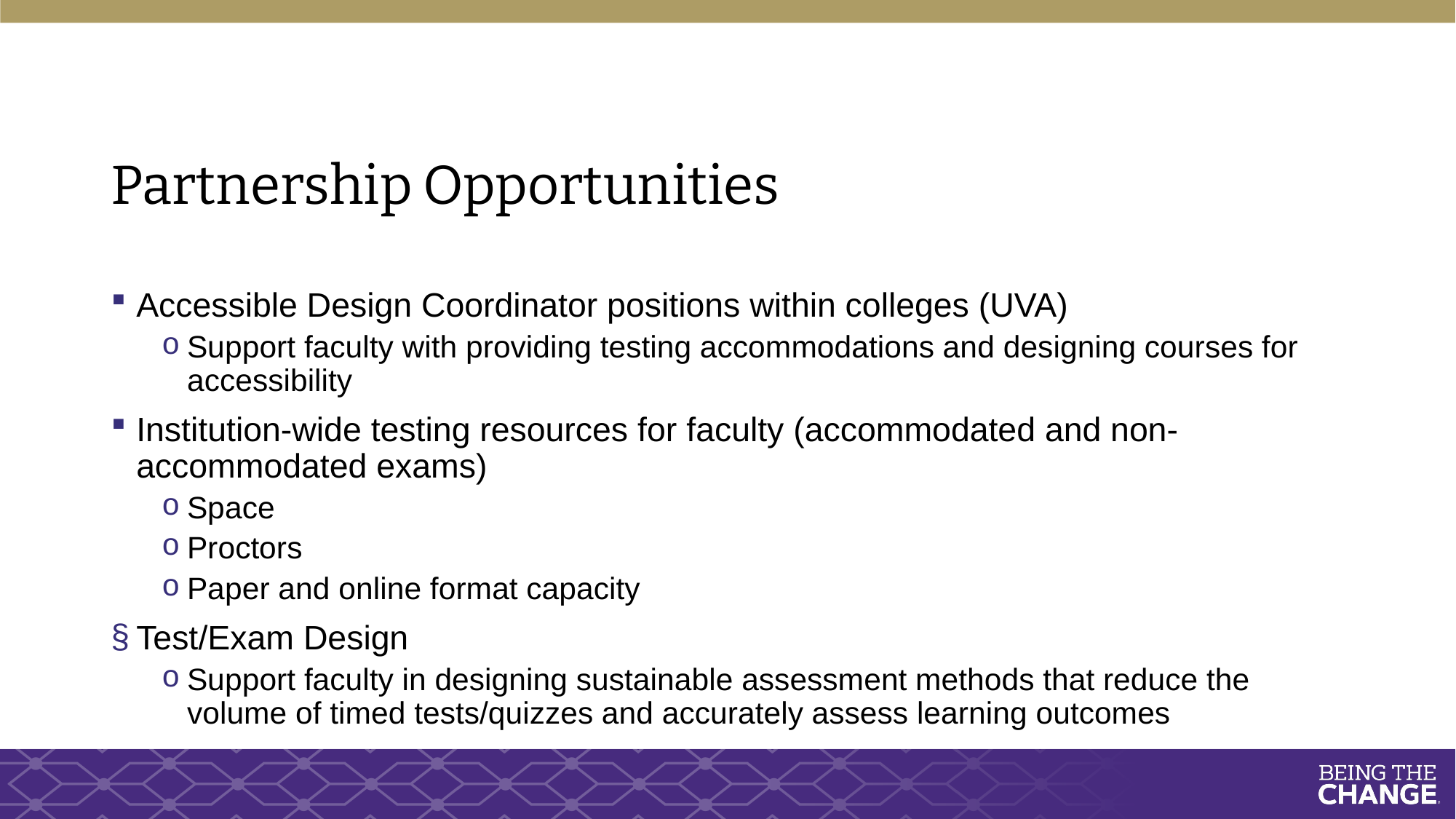

Partnership Opportunities
Accessible Design Coordinator positions within colleges (UVA)
Support faculty with providing testing accommodations and designing courses for accessibility
Institution-wide testing resources for faculty (accommodated and non-accommodated exams)
Space
Proctors
Paper and online format capacity
Test/Exam Design
Support faculty in designing sustainable assessment methods that reduce the volume of timed tests/quizzes and accurately assess learning outcomes